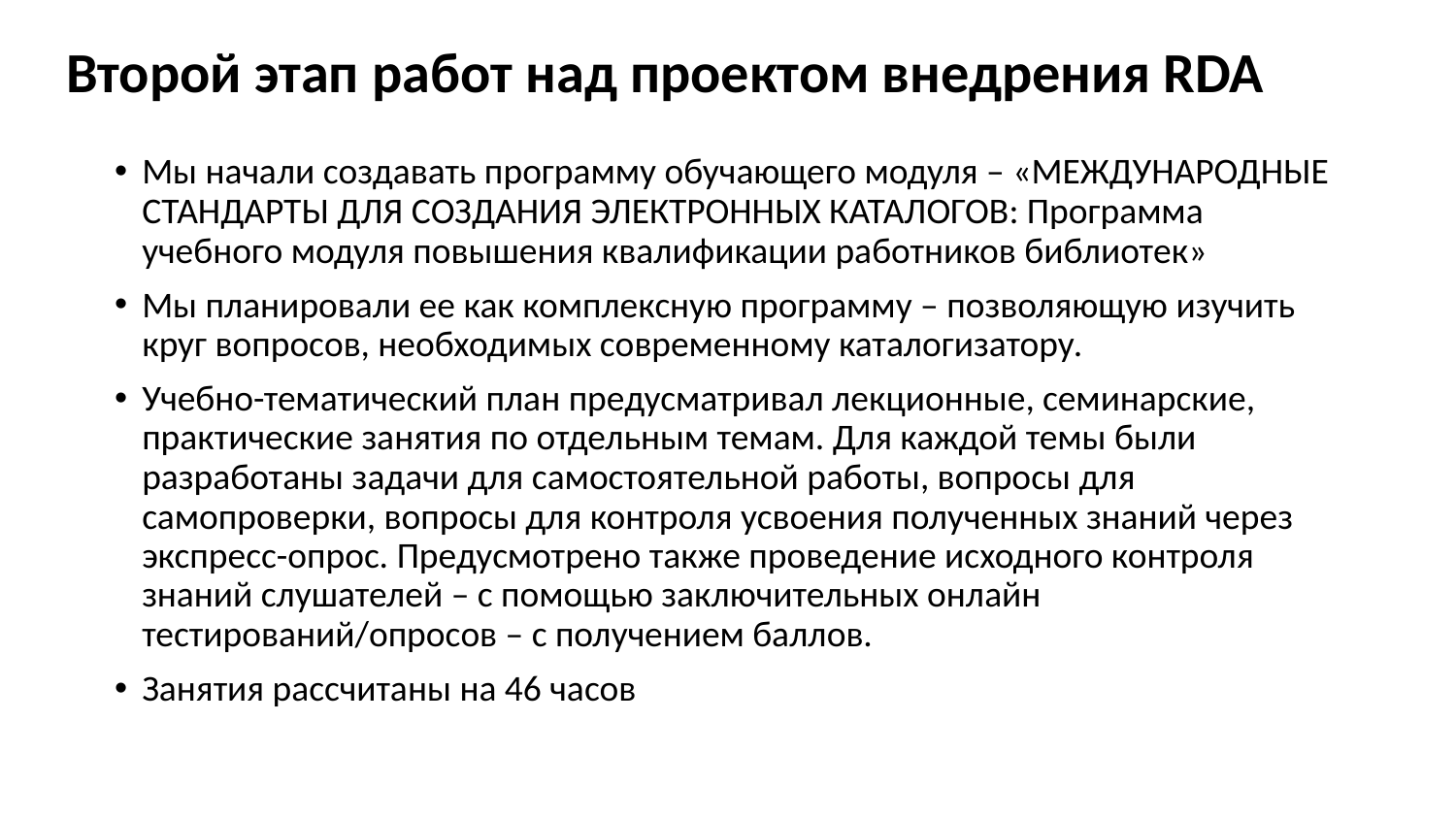

# Второй этап работ над проектом внедрения RDA
Мы начали создавать программу обучающего модуля – «МЕЖДУНАРОДНЫЕ СТАНДАРТЫ ДЛЯ СОЗДАНИЯ ЭЛЕКТРОННЫХ КАТАЛОГОВ: Программа учебного модуля повышения квалификации работников библиотек»
Мы планировали ее как комплексную программу – позволяющую изучить круг вопросов, необходимых современному каталогизатору.
Учебно-тематический план предусматривал лекционные, семинарские, практические занятия по отдельным темам. Для каждой темы были разработаны задачи для самостоятельной работы, вопросы для самопроверки, вопросы для контроля усвоения полученных знаний через экспресс-опрос. Предусмотрено также проведение исходного контроля знаний слушателей – с помощью заключительных онлайн тестирований/опросов – с получением баллов.
Занятия рассчитаны на 46 часов